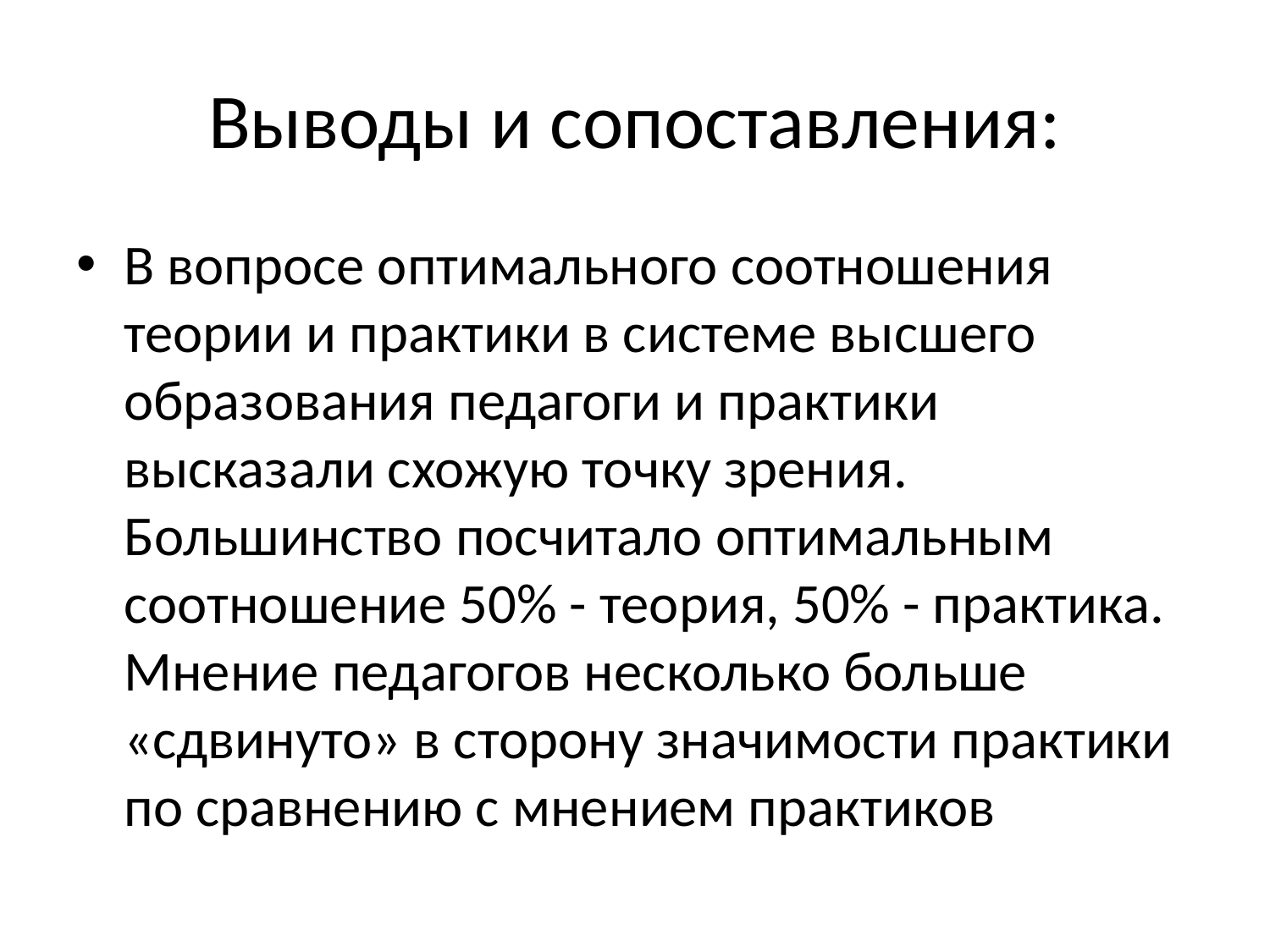

# Выводы и сопоставления:
В вопросе оптимального соотношения теории и практики в системе высшего образования педагоги и практики высказали схожую точку зрения. Большинство посчитало оптимальным соотношение 50% - теория, 50% - практика. Мнение педагогов несколько больше «сдвинуто» в сторону значимости практики по сравнению с мнением практиков